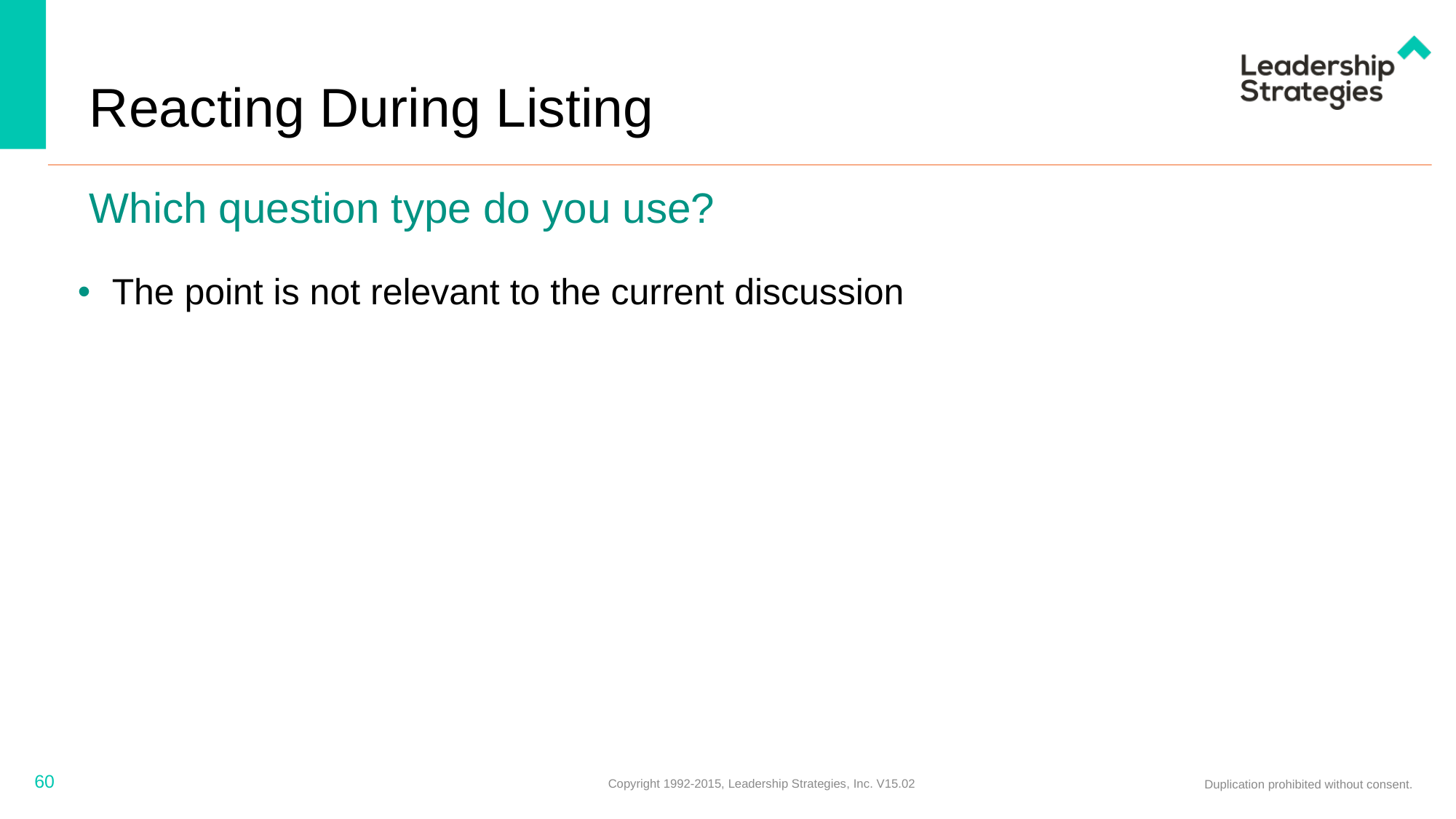

# Reacting During Listing
Which question type do you use?
The point is not relevant to the current discussion
60
Copyright 1992-2015, Leadership Strategies, Inc. V15.02